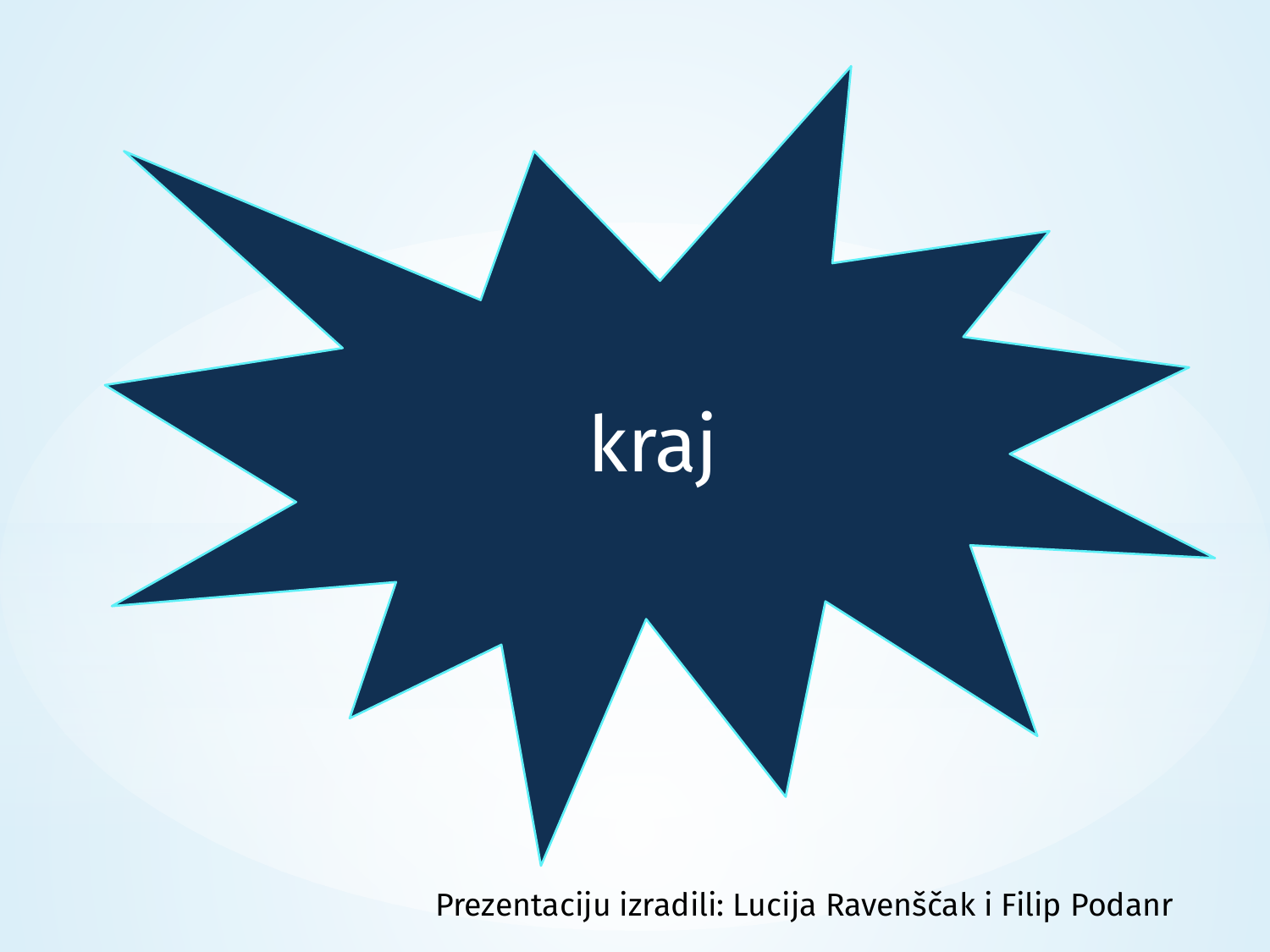

kraj
Prezentaciju izradili: Lucija Ravenščak i Filip Podanr